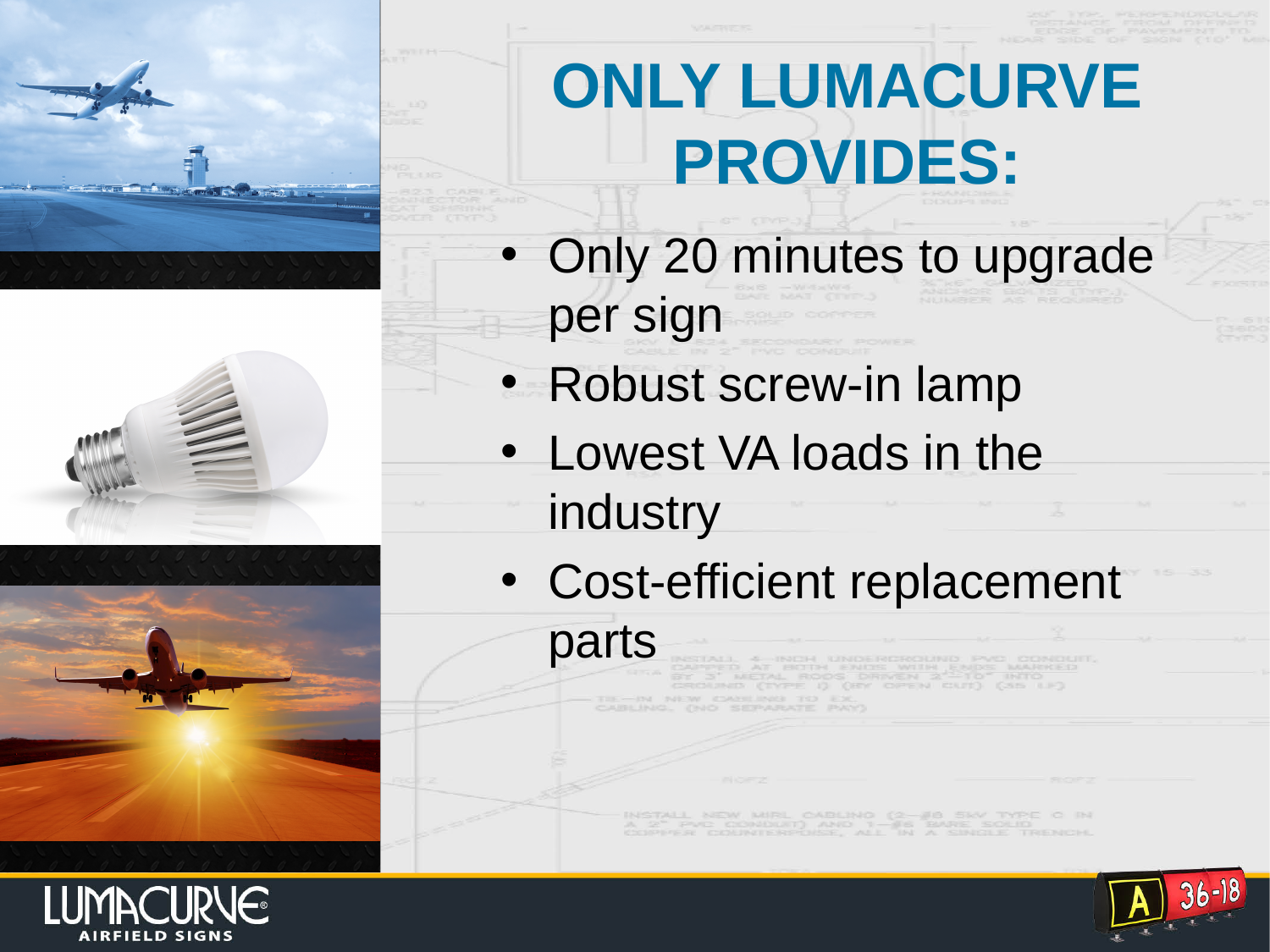

# ONLY LUMACURVE PROVIDES:
Only 20 minutes to upgrade per sign
Robust screw-in lamp
Lowest VA loads in the industry
Cost-efficient replacement parts